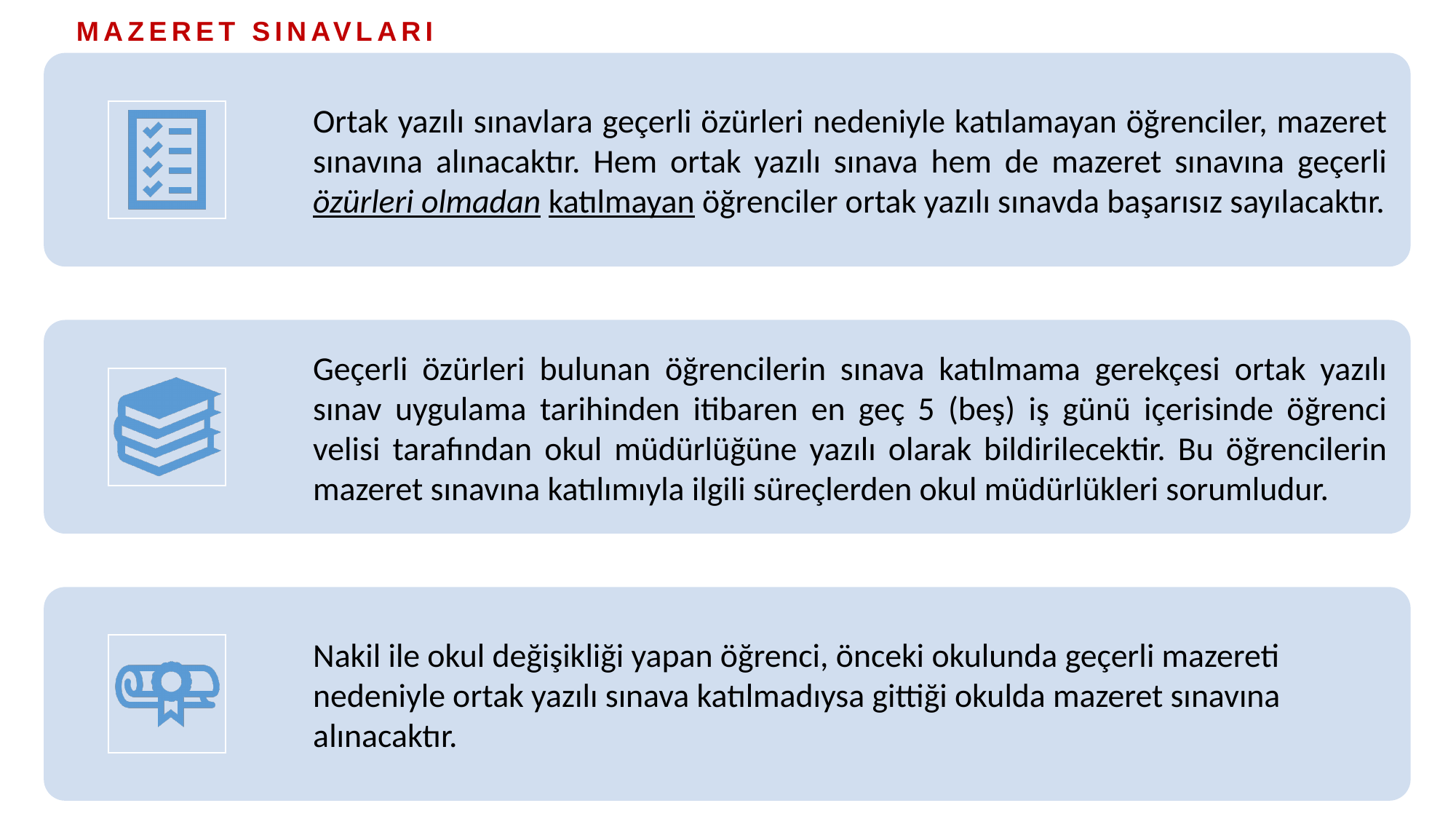

MAZERET SINAVLARI
Ortak yazılı sınavlara geçerli özürleri nedeniyle katılamayan öğrenciler, mazeret sınavına alınacaktır. Hem ortak yazılı sınava hem de mazeret sınavına geçerli özürleri olmadan katılmayan öğrenciler ortak yazılı sınavda başarısız sayılacaktır.
Geçerli özürleri bulunan öğrencilerin sınava katılmama gerekçesi ortak yazılı sınav uygulama tarihinden itibaren en geç 5 (beş) iş günü içerisinde öğrenci velisi tarafından okul müdürlüğüne yazılı olarak bildirilecektir. Bu öğrencilerin mazeret sınavına katılımıyla ilgili süreçlerden okul müdürlükleri sorumludur.
Nakil ile okul değişikliği yapan öğrenci, önceki okulunda geçerli mazereti nedeniyle ortak yazılı sınava katılmadıysa gittiği okulda mazeret sınavına alınacaktır.